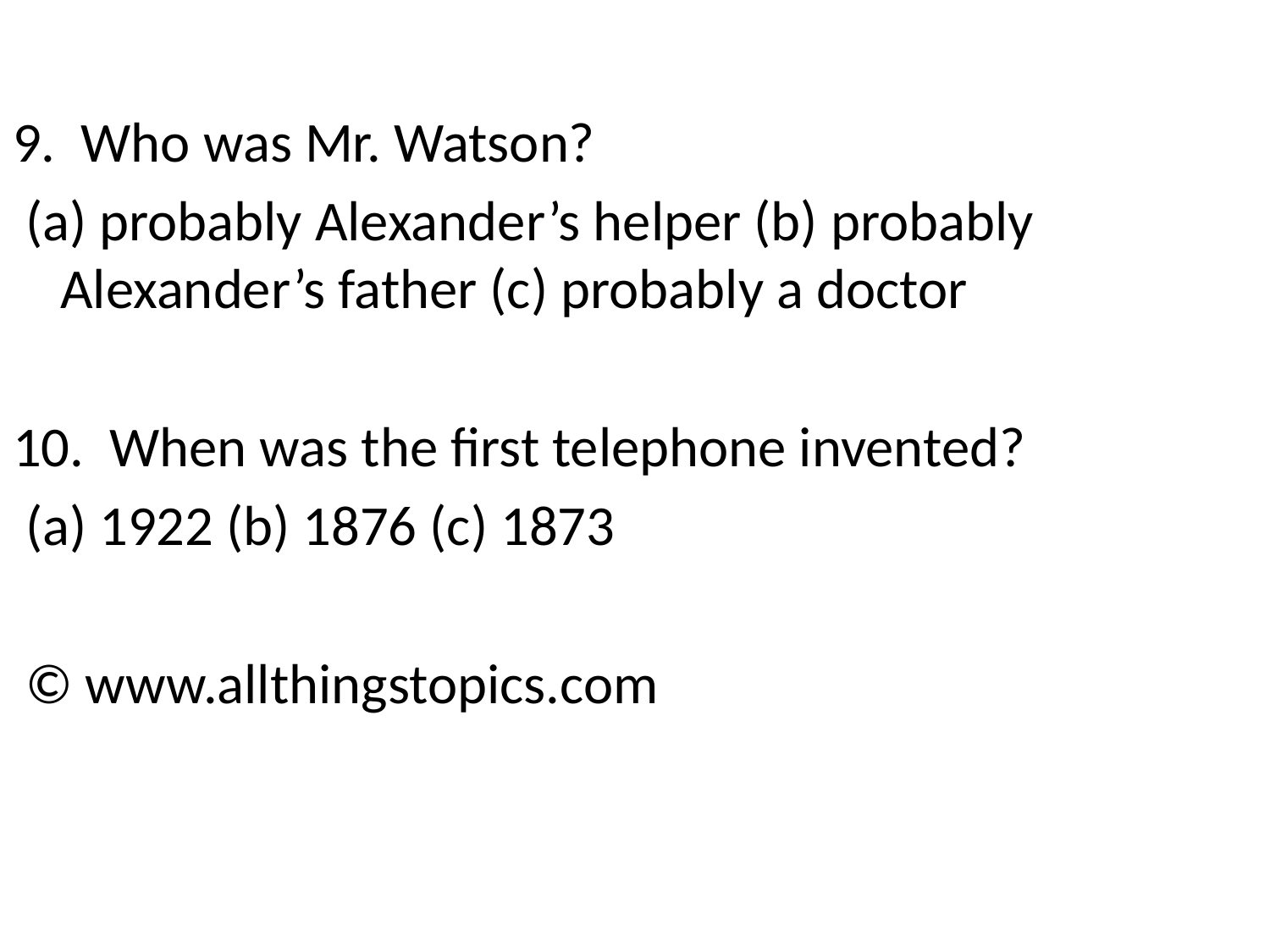

9.  Who was Mr. Watson?
 (a) probably Alexander’s helper (b) probably Alexander’s father (c) probably a doctor

10.  When was the first telephone invented?
 (a) 1922 (b) 1876 (c) 1873

 © www.allthingstopics.com